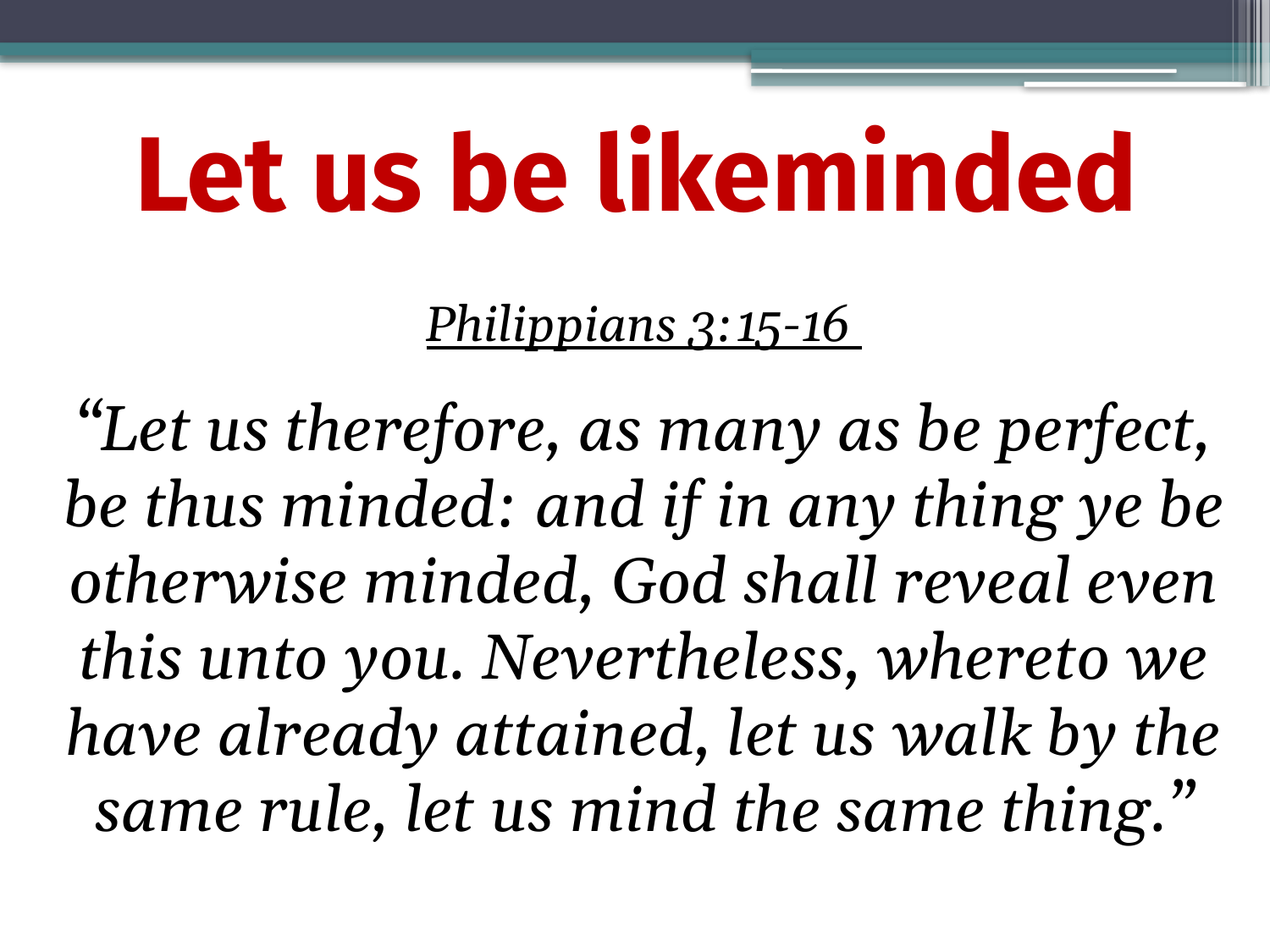

# Let us be likeminded
Philippians 3:15-16

“Let us therefore, as many as be perfect, be thus minded: and if in any thing ye be otherwise minded, God shall reveal even this unto you. Nevertheless, whereto we have already attained, let us walk by the same rule, let us mind the same thing.”